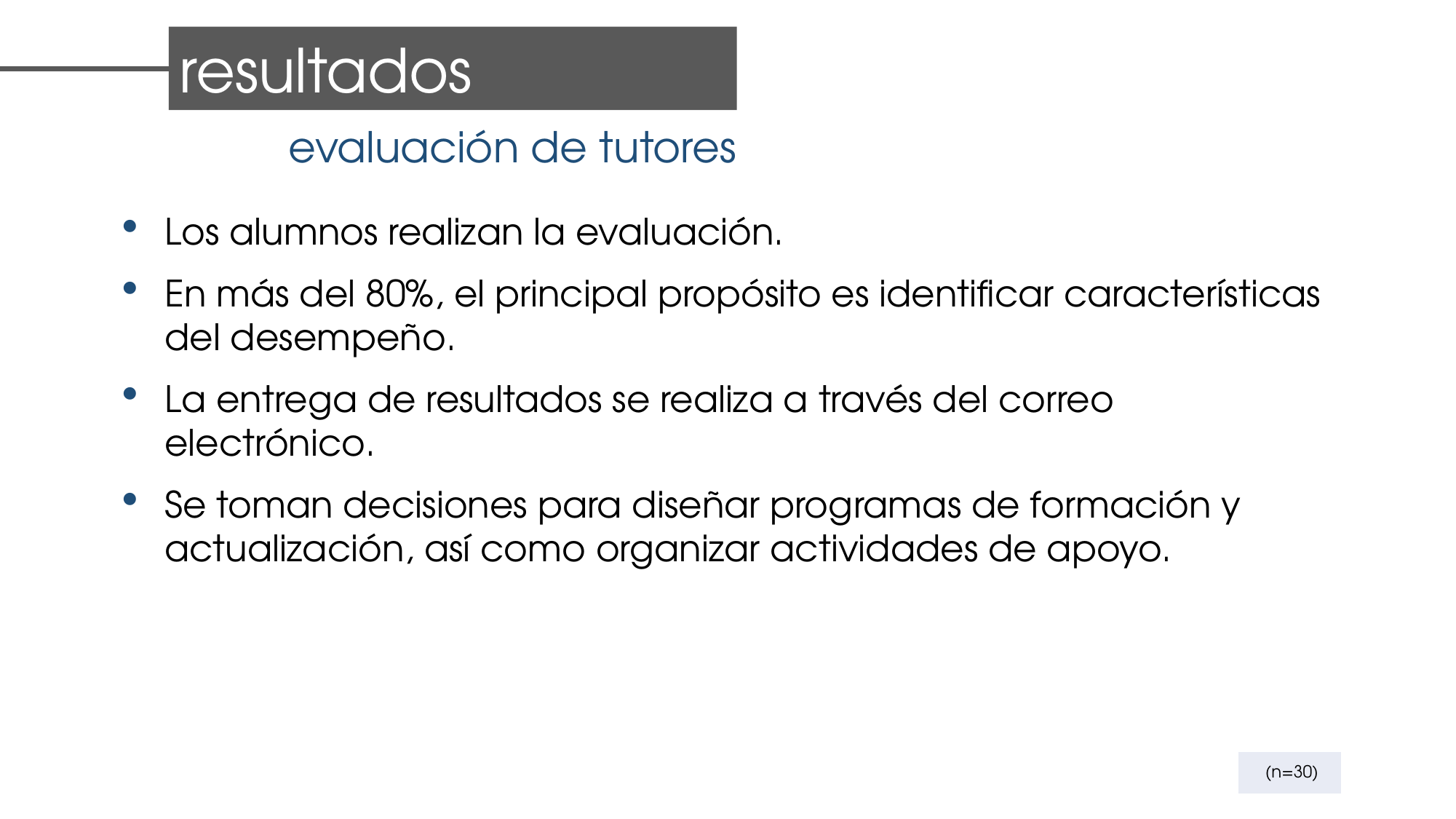

resultados
evaluación de tutores
Los alumnos realizan la evaluación.
En más del 80%, el principal propósito es identificar características del desempeño.
La entrega de resultados se realiza a través del correo electrónico.
Se toman decisiones para diseñar programas de formación y actualización, así como organizar actividades de apoyo.
| (n=30) |
| --- |